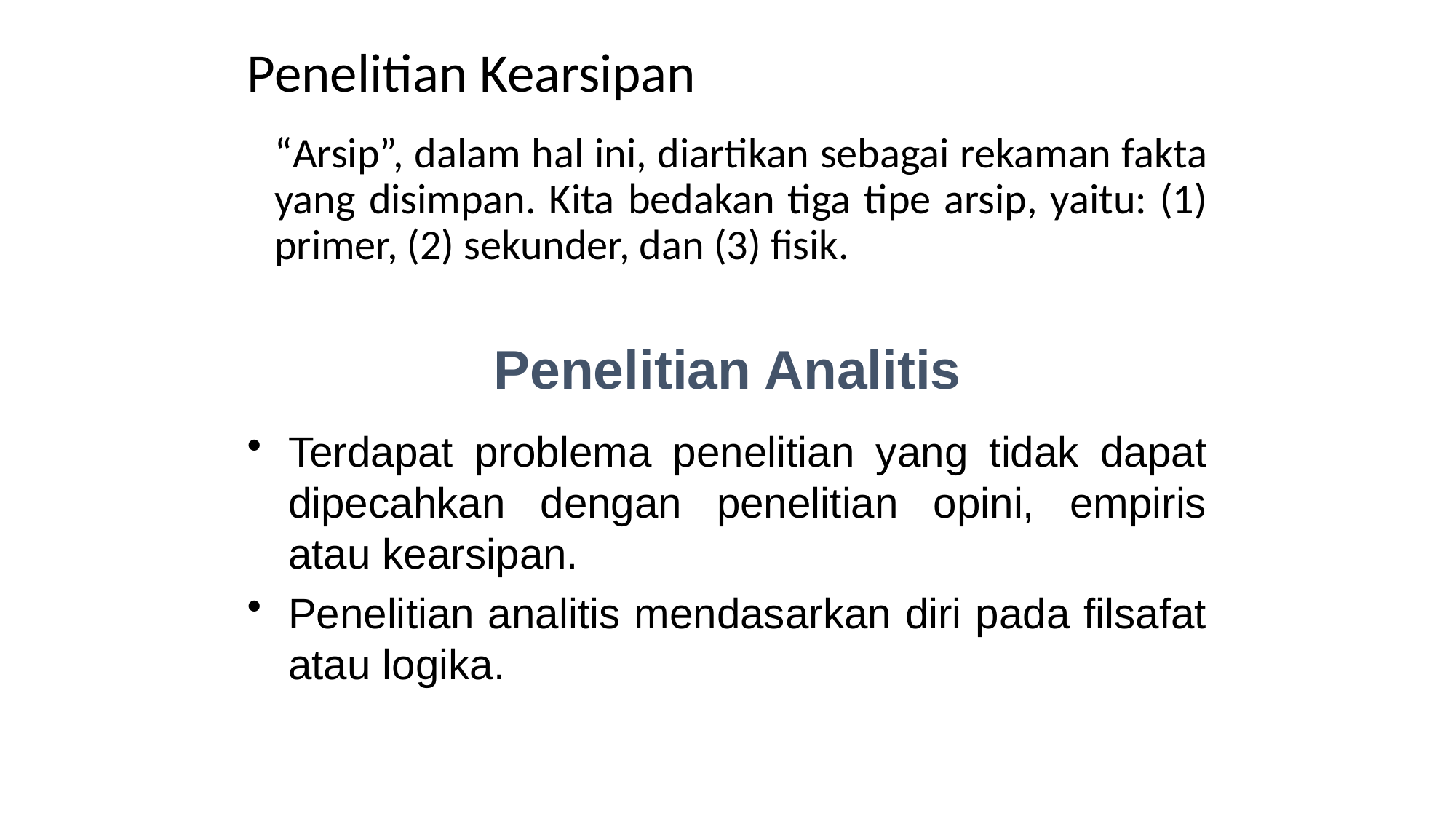

# Penelitian Kearsipan
	“Arsip”, dalam hal ini, diartikan sebagai rekaman fakta yang disimpan. Kita bedakan tiga tipe arsip, yaitu: (1) primer, (2) sekunder, dan (3) fisik.
Penelitian Analitis
Terdapat problema penelitian yang tidak dapat dipecahkan dengan penelitian opini, empiris atau kearsipan.
Penelitian analitis mendasarkan diri pada filsafat atau logika.